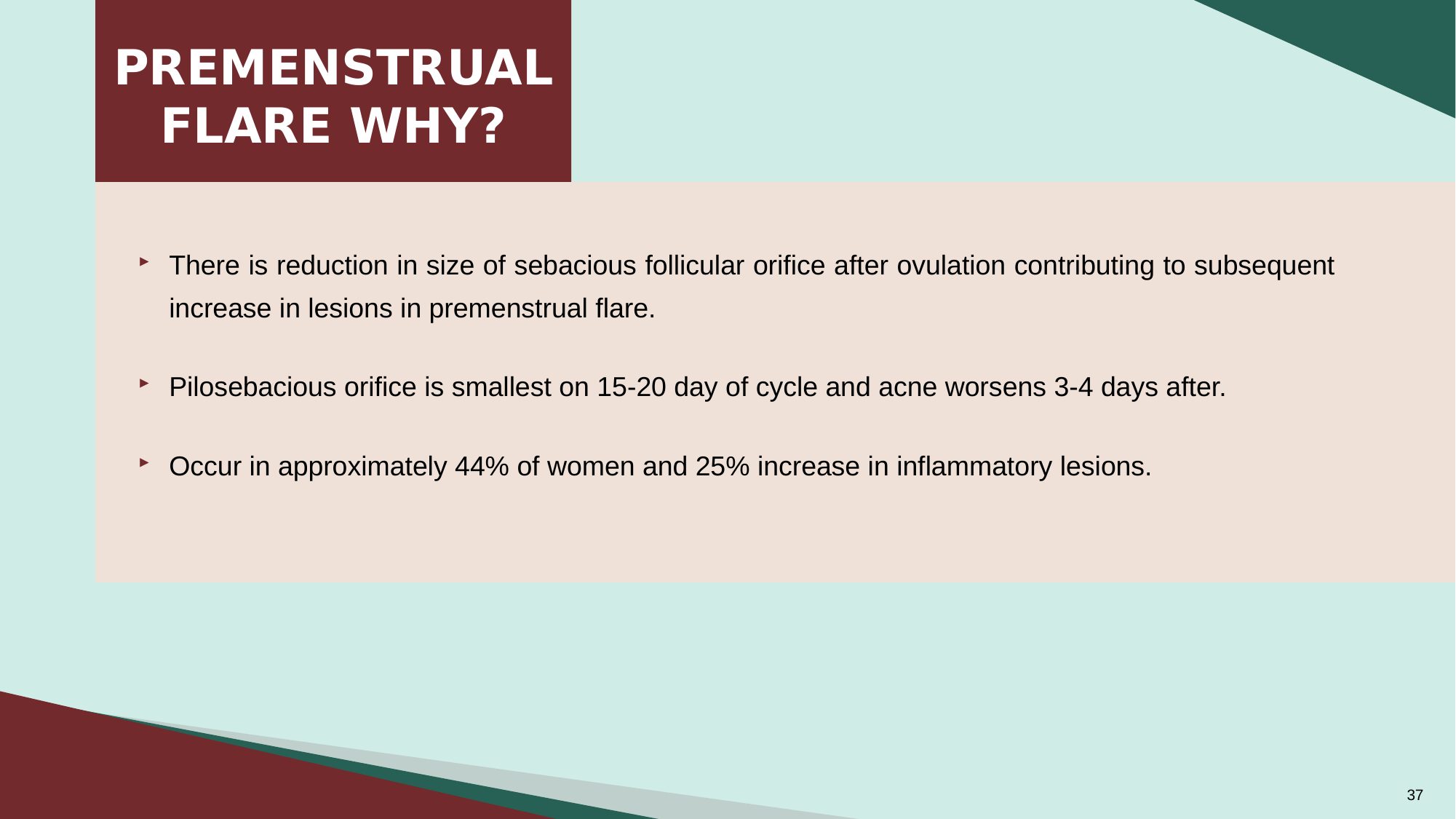

# PREMENSTRUAL FLARE WHY?

There is reduction in size of sebacious follicular orifice after ovulation contributing to subsequent increase in lesions in premenstrual flare.
Pilosebacious orifice is smallest on 15-20 day of cycle and acne worsens 3-4 days after.
Occur in approximately 44% of women and 25% increase in inflammatory lesions.
37